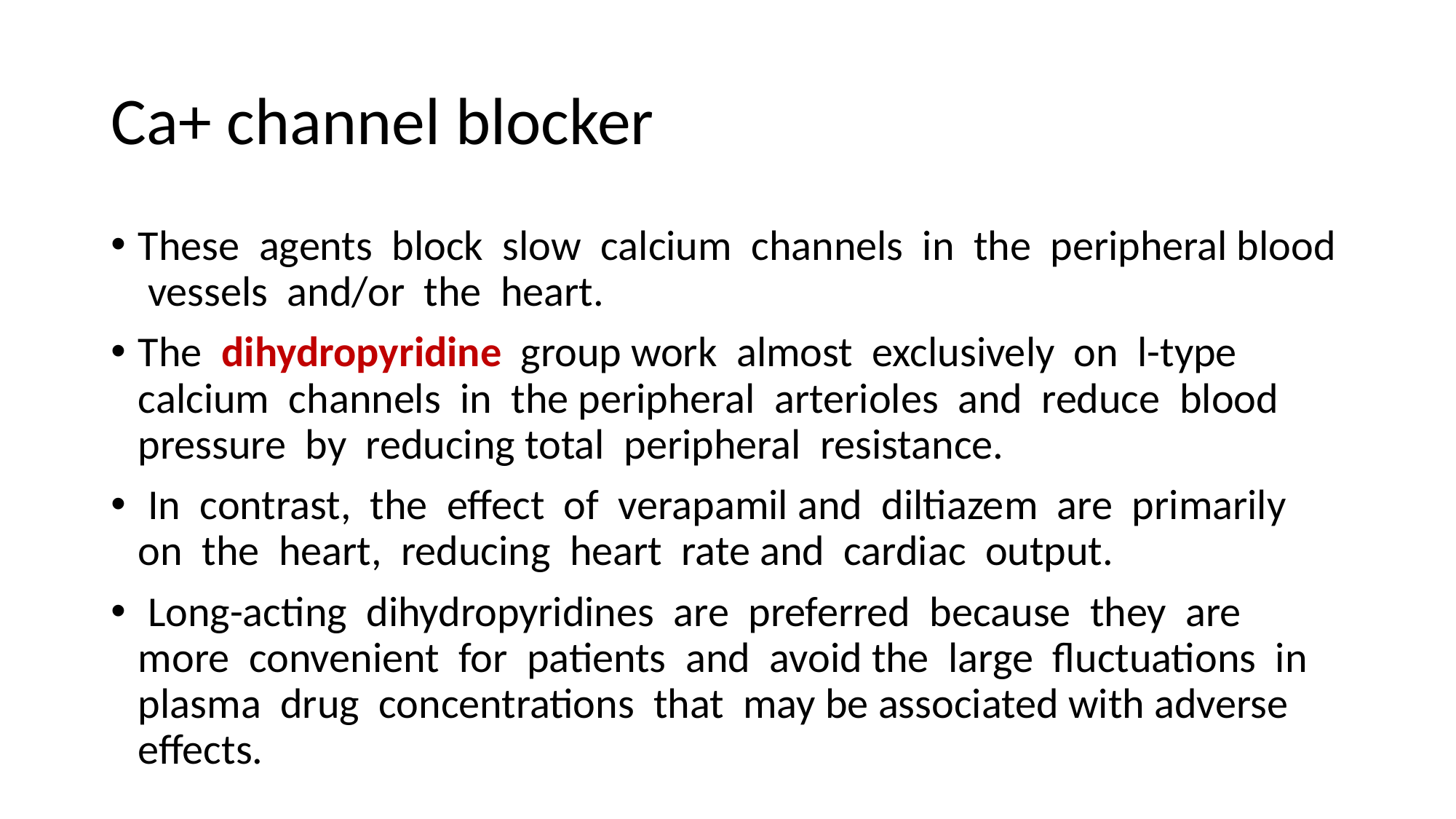

# Ca+ channel blocker
These  agents  block  slow  calcium  channels  in  the  peripheral blood  vessels  and/or  the  heart.
The  dihydropyridine  group work  almost  exclusively  on  l-type  calcium  channels  in  the peripheral  arterioles  and  reduce  blood  pressure  by  reducing total  peripheral  resistance.
 In  contrast,  the  effect  of  verapamil and  diltiazem  are  primarily  on  the  heart,  reducing  heart  rate and  cardiac  output.
 Long-acting  dihydropyridines  are  preferred  because  they  are  more  convenient  for  patients  and  avoid the  large  fluctuations  in  plasma  drug  concentrations  that  may be associated with adverse effects.